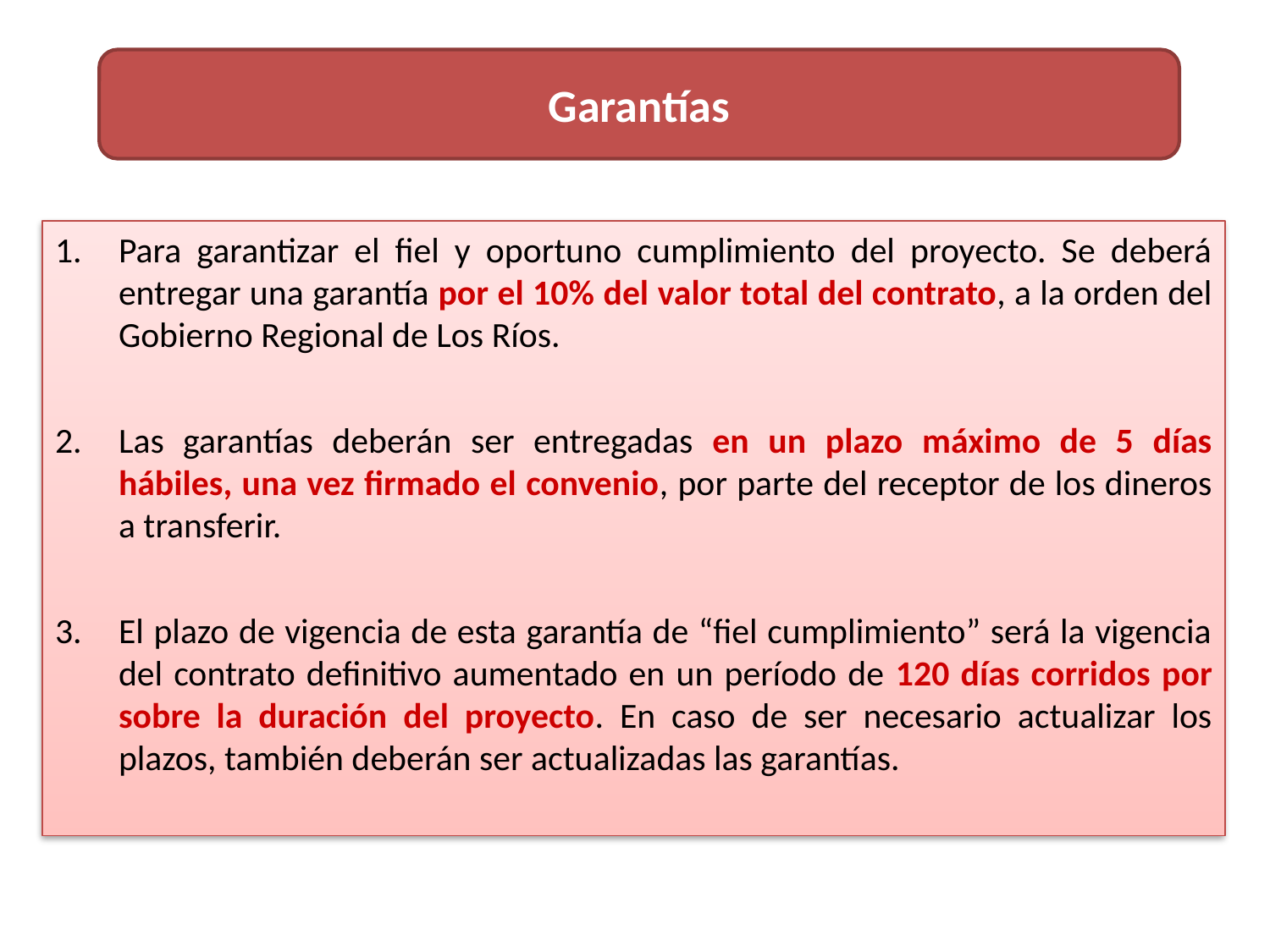

Garantías
Para garantizar el fiel y oportuno cumplimiento del proyecto. Se deberá entregar una garantía por el 10% del valor total del contrato, a la orden del Gobierno Regional de Los Ríos.

Las garantías deberán ser entregadas en un plazo máximo de 5 días hábiles, una vez firmado el convenio, por parte del receptor de los dineros a transferir.

El plazo de vigencia de esta garantía de “fiel cumplimiento” será la vigencia del contrato definitivo aumentado en un período de 120 días corridos por sobre la duración del proyecto. En caso de ser necesario actualizar los plazos, también deberán ser actualizadas las garantías.